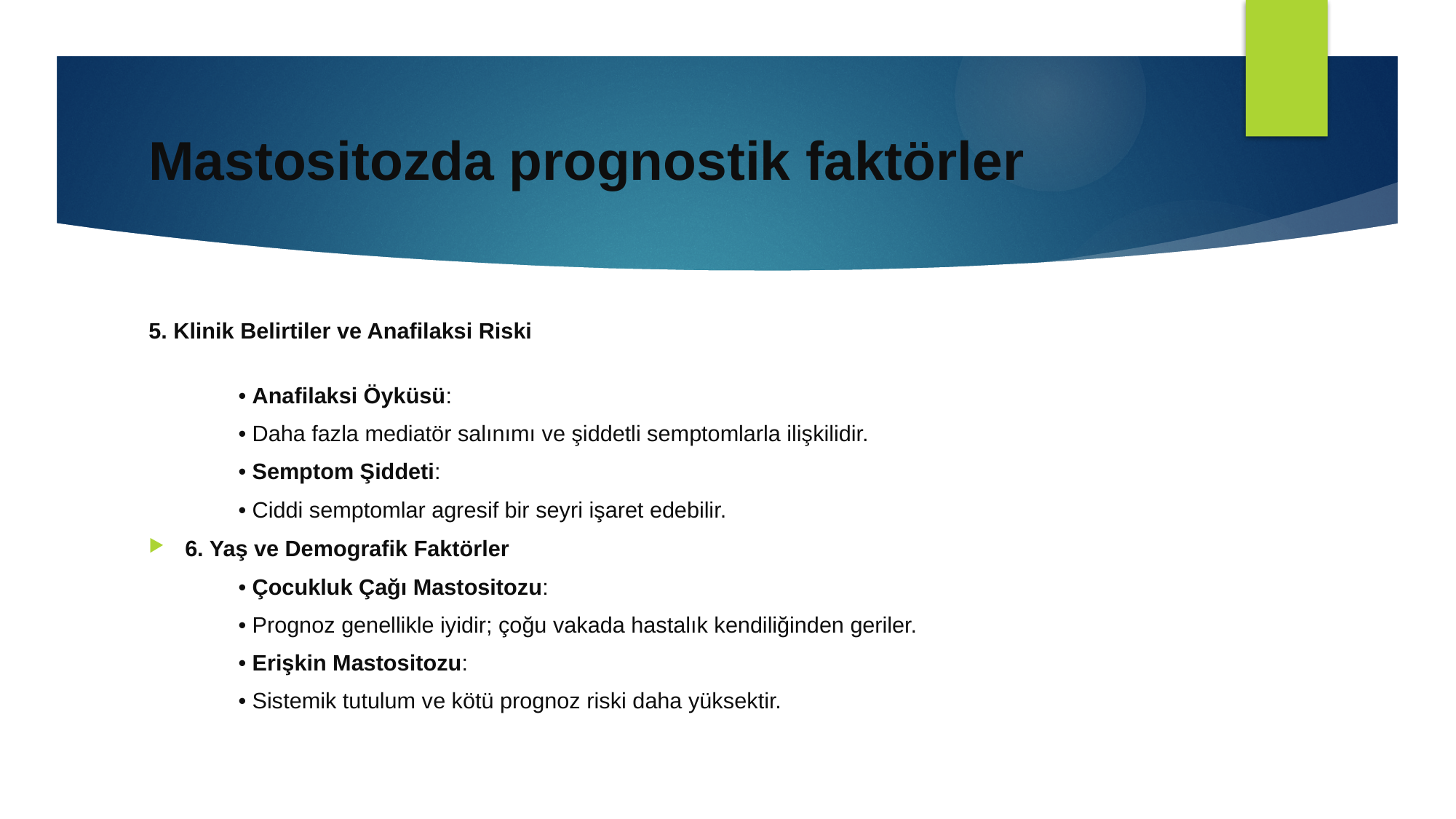

# Mastositozda prognostik faktörler
5. Klinik Belirtiler ve Anafilaksi Riski
	• Anafilaksi Öyküsü:
		• Daha fazla mediatör salınımı ve şiddetli semptomlarla ilişkilidir.
	• Semptom Şiddeti:
		• Ciddi semptomlar agresif bir seyri işaret edebilir.
6. Yaş ve Demografik Faktörler
	• Çocukluk Çağı Mastositozu:
		• Prognoz genellikle iyidir; çoğu vakada hastalık kendiliğinden geriler.
	• Erişkin Mastositozu:
		• Sistemik tutulum ve kötü prognoz riski daha yüksektir.